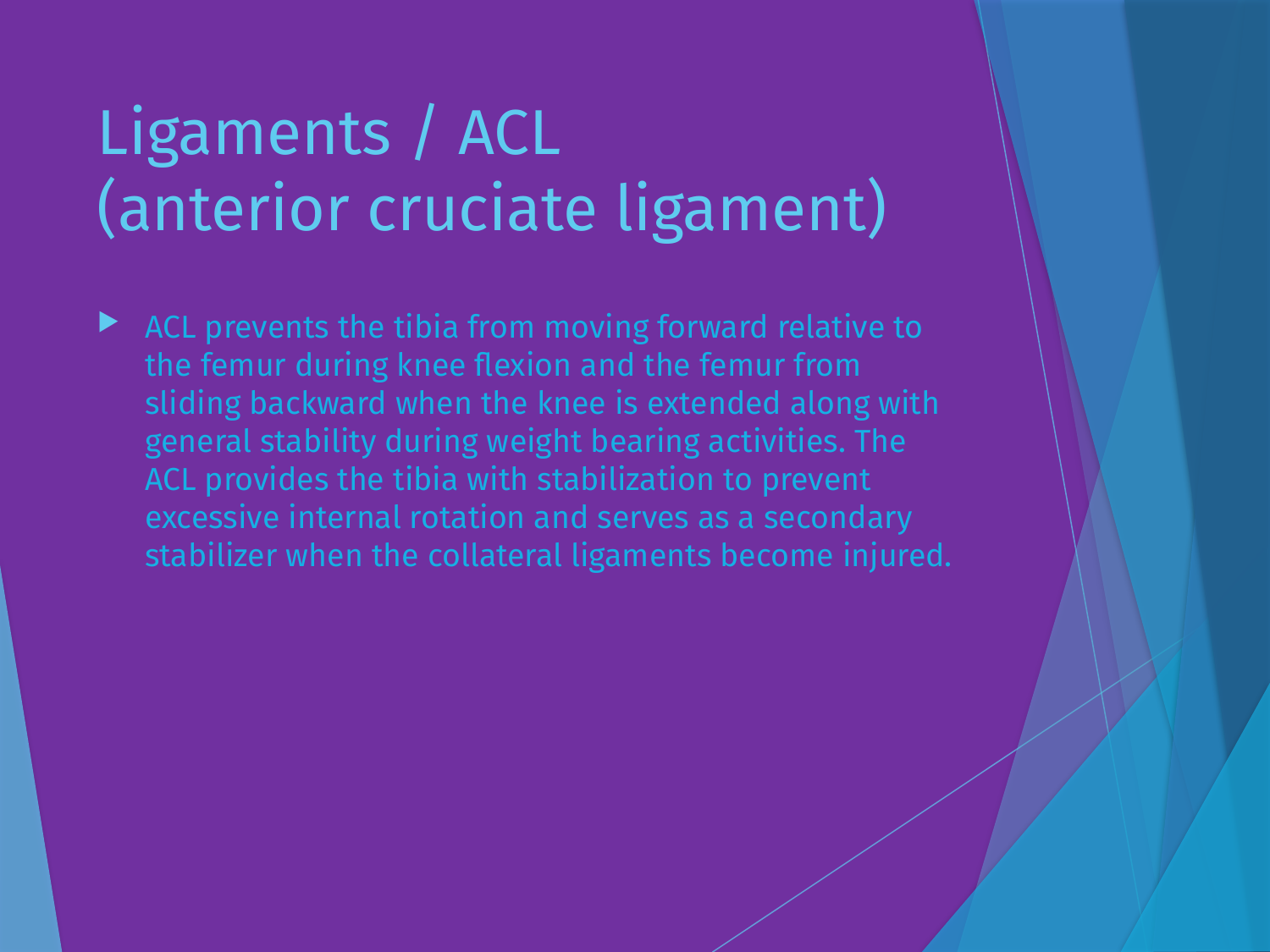

# Ligaments / ACL (anterior cruciate ligament)
ACL prevents the tibia from moving forward relative to the femur during knee flexion and the femur from sliding backward when the knee is extended along with general stability during weight bearing activities. The ACL provides the tibia with stabilization to prevent excessive internal rotation and serves as a secondary stabilizer when the collateral ligaments become injured.